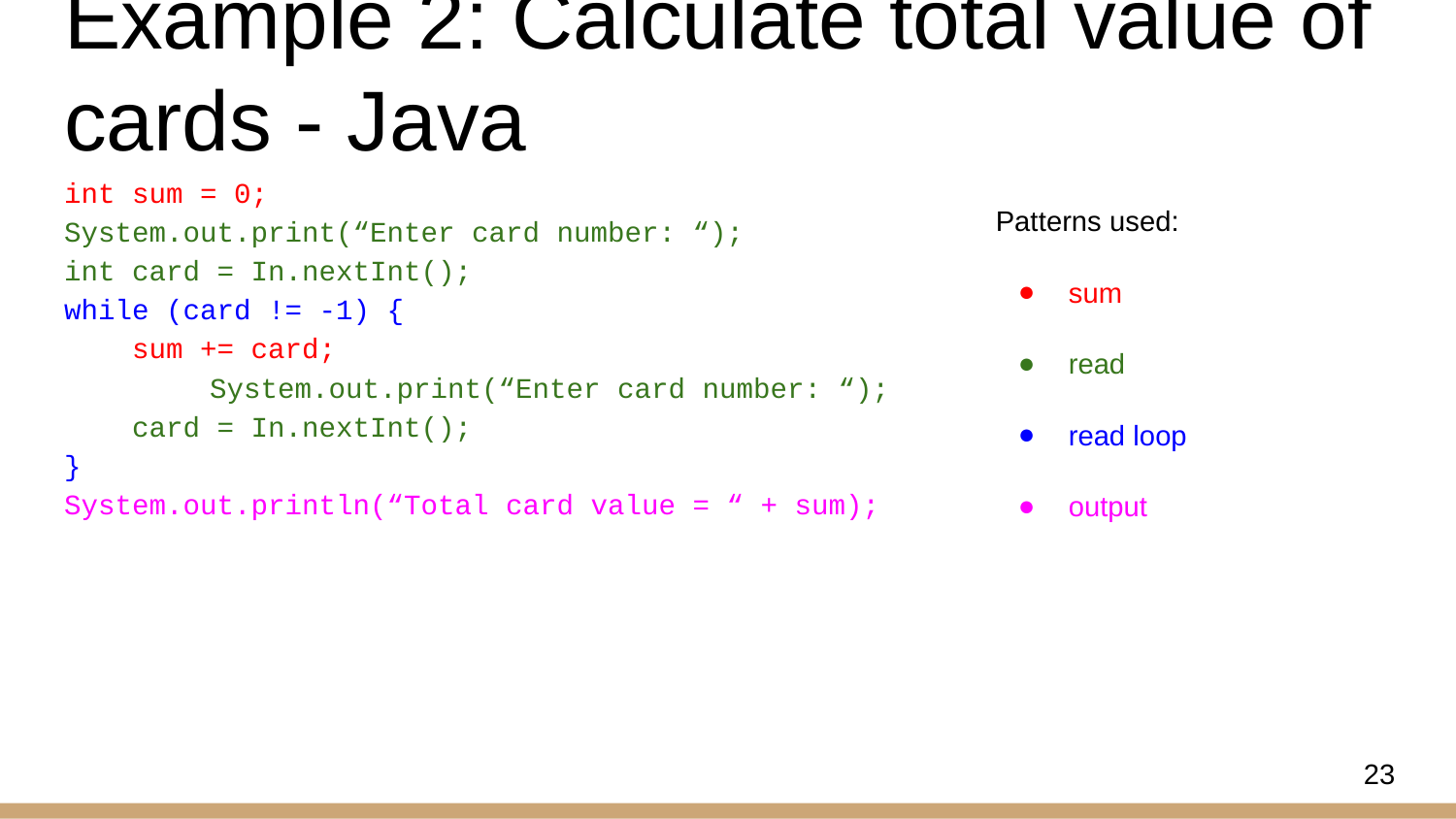

# Example 2: Calculate total value of cards - Java
int sum = 0;
System.out.print(“Enter card number: “);
int card = In.nextInt();
while (card != -1) {
    sum += card;
	System.out.print(“Enter card number: “);
    card = In.nextInt();
}
System.out.println(“Total card value = “ + sum);
Patterns used:
sum
read
read loop
output
23